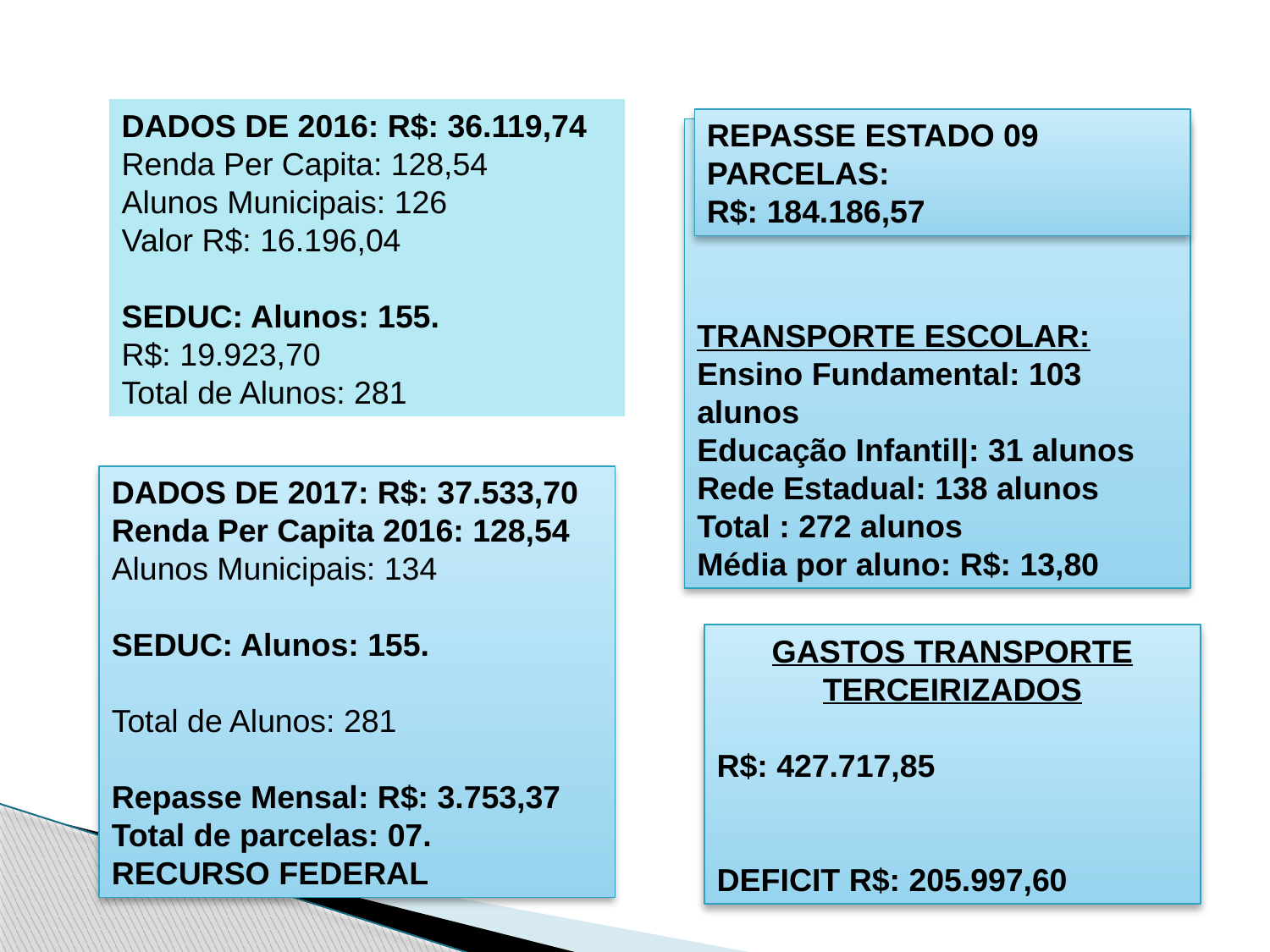

DADOS DE 2016: R$: 36.119,74
Renda Per Capita: 128,54
Alunos Municipais: 126
Valor R$: 16.196,04

SEDUC: Alunos: 155.
R$: 19.923,70
Total de Alunos: 281
REPASSE ESTADO 09 PARCELAS:
R$: 184.186,57

TRANSPORTE ESCOLAR:
Ensino Fundamental: 103 alunos
Educação Infantil|: 31 alunos
Rede Estadual: 138 alunos
Total : 272 alunos
Média por aluno: R$: 13,80
DADOS DE 2017: R$: 37.533,70
Renda Per Capita 2016: 128,54
Alunos Municipais: 134

SEDUC: Alunos: 155.

Total de Alunos: 281

Repasse Mensal: R$: 3.753,37
Total de parcelas: 07.
RECURSO FEDERAL
GASTOS TRANSPORTE TERCEIRIZADOS

R$: 427.717,85

DEFICIT R$: 205.997,60